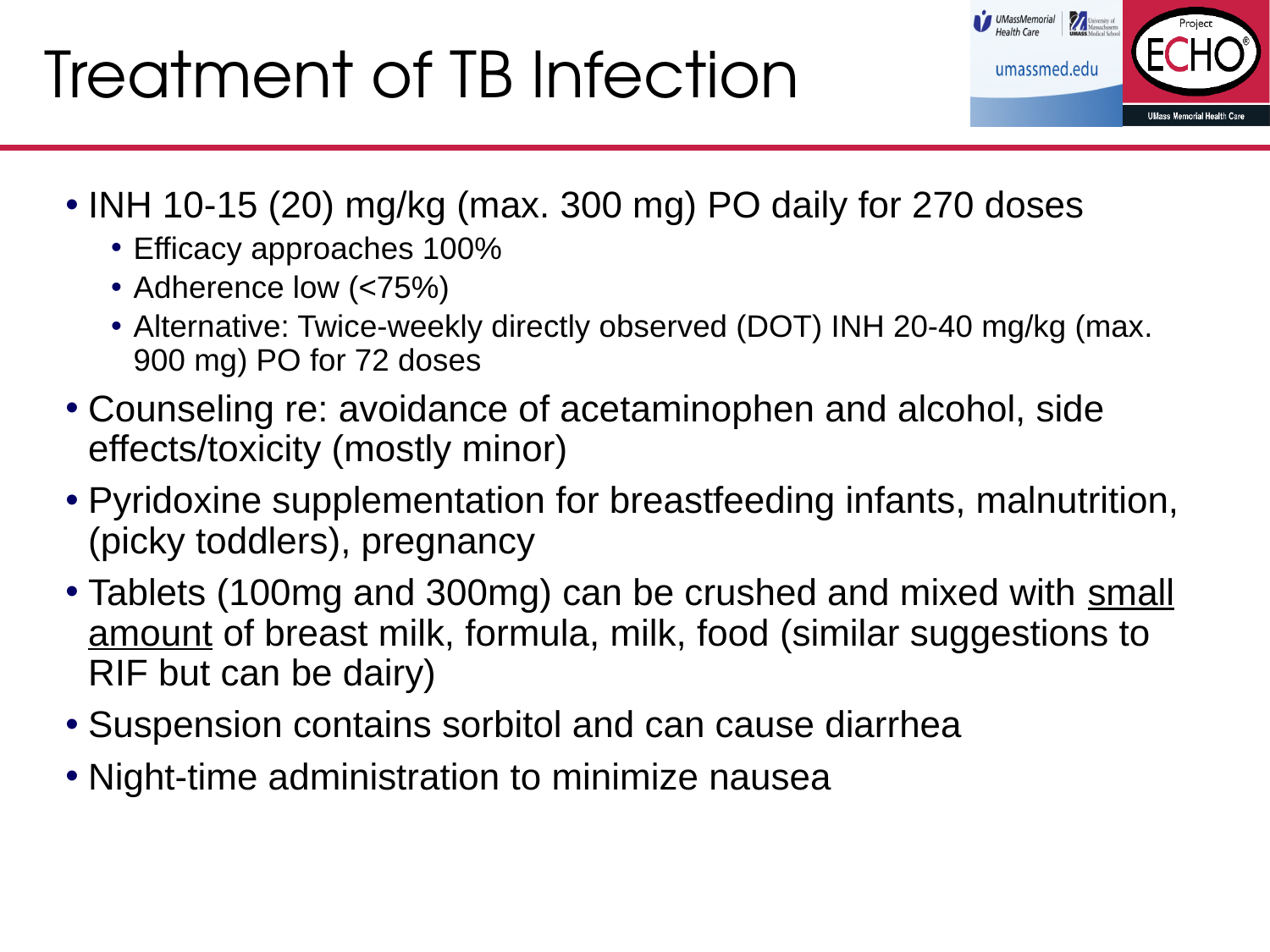

# Treatment of TB Infection
INH 10-15 (20) mg/kg (max. 300 mg) PO daily for 270 doses
Efficacy approaches 100%
Adherence low (<75%)
Alternative: Twice-weekly directly observed (DOT) INH 20-40 mg/kg (max. 900 mg) PO for 72 doses
Counseling re: avoidance of acetaminophen and alcohol, side effects/toxicity (mostly minor)
Pyridoxine supplementation for breastfeeding infants, malnutrition, (picky toddlers), pregnancy
Tablets (100mg and 300mg) can be crushed and mixed with small amount of breast milk, formula, milk, food (similar suggestions to RIF but can be dairy)
Suspension contains sorbitol and can cause diarrhea
Night-time administration to minimize nausea